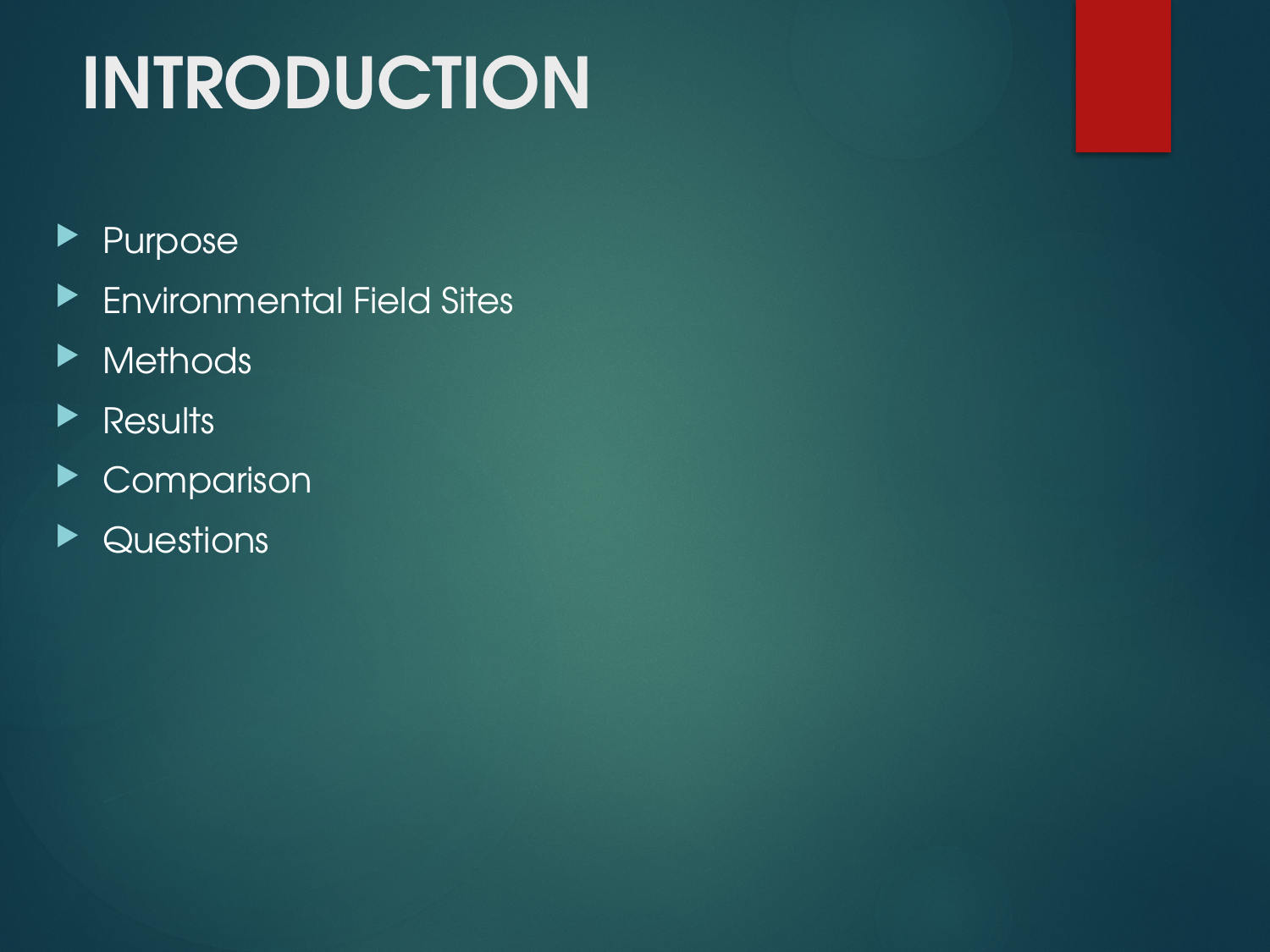

# INTRODUCTION
Purpose
Environmental Field Sites
Methods
Results
Comparison
Questions